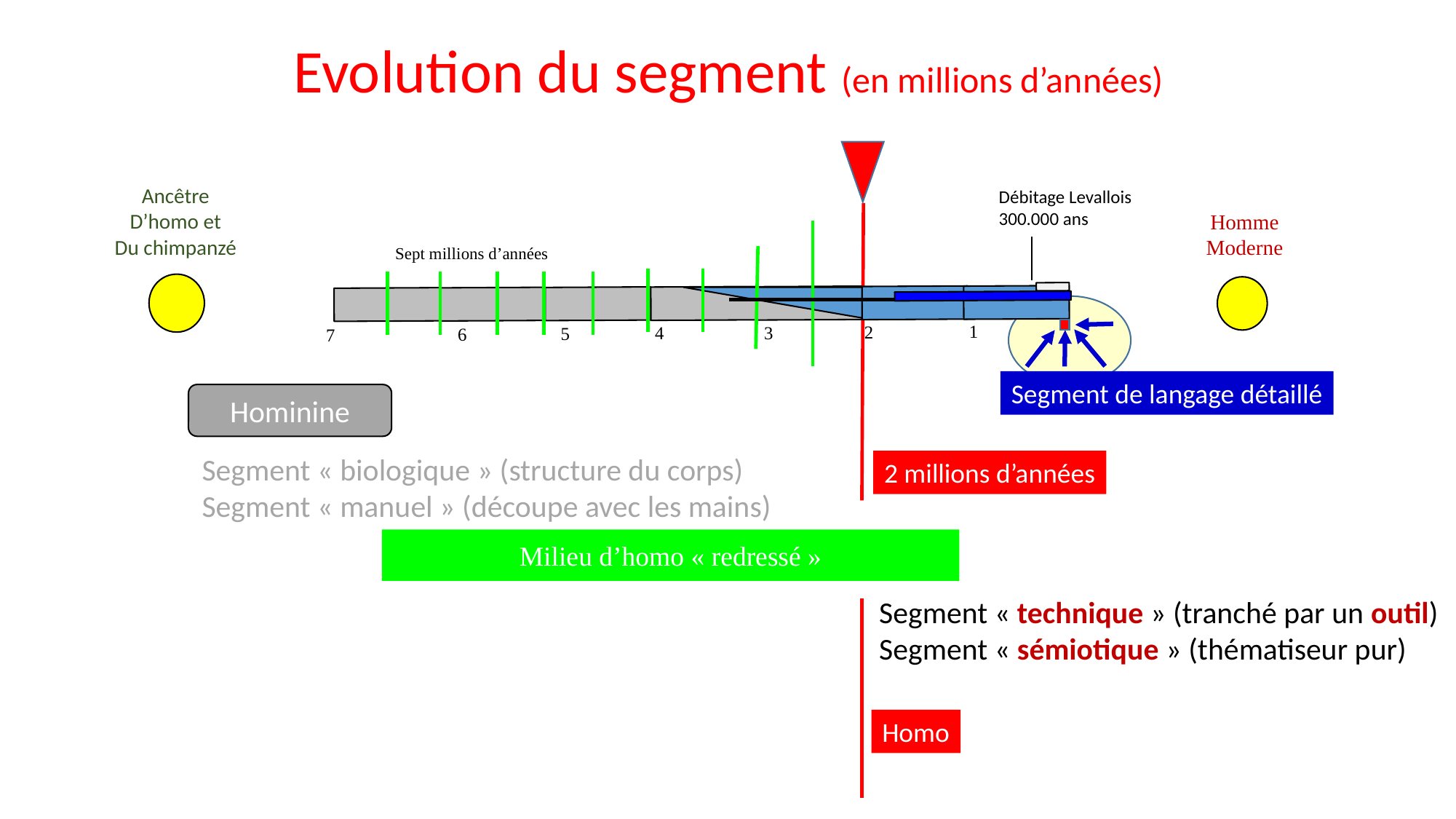

Evolution du segment (en millions d’années)

Ancêtre
D’homo et
Du chimpanzé
Débitage Levallois
300.000 ans
Homme
Moderne
Sept millions d’années

1
2
3
4
5
6
7

Segment de langage détaillé
Hominine
Segment « biologique » (structure du corps)
Segment « manuel » (découpe avec les mains)
2 millions d’années
Milieu d’homo « redressé »
Segment « technique » (tranché par un outil)
Segment « sémiotique » (thématiseur pur)
Homo